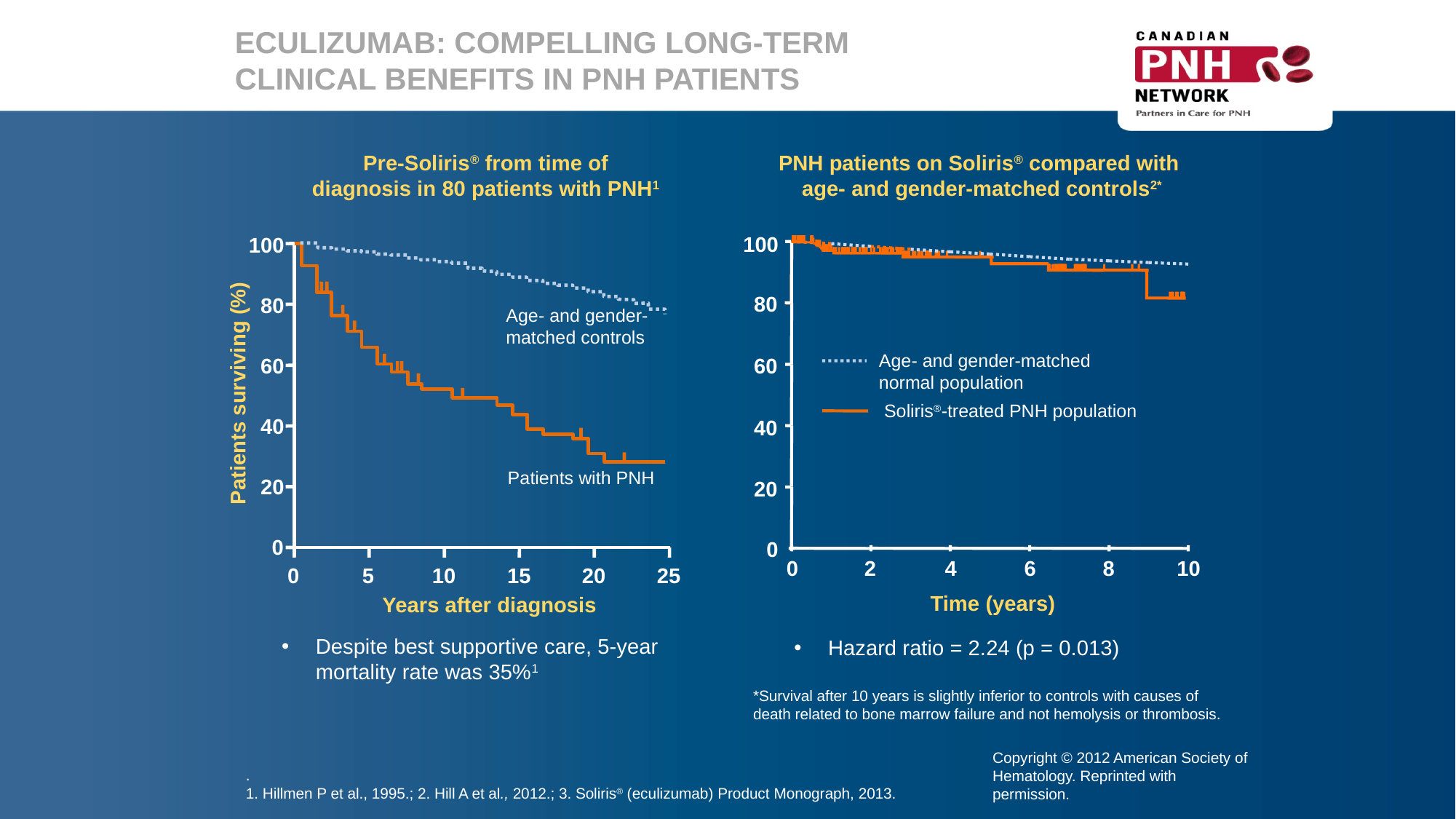

ECULIZUMAB: COMPELLING LONG-TERM
CLINICAL BENEFITS IN PNH PATIENTS
Pre-Soliris® from time of
diagnosis in 80 patients with PNH1
100

80
Age- and gender-
matched controls
60
Patients surviving (%)
40
Patients with PNH
20
0

0
5
10
15
20
25
Years after diagnosis
Despite best supportive care, 5-year mortality rate was 35%1
PNH patients on Soliris® compared with
age- and gender-matched controls2*
100

80

Age- and gender-matched
normal population
60

Soliris®-treated PNH population
40

20

0

0
2
4
6
8
10
Time (years)
Hazard ratio = 2.24 (p = 0.013)
*Survival after 10 years is slightly inferior to controls with causes of death related to bone marrow failure and not hemolysis or thrombosis.
Copyright © 2012 American Society of Hematology. Reprinted with permission.
.
1. Hillmen P et al., 1995.; 2. Hill A et al., 2012.; 3. Soliris® (eculizumab) Product Monograph, 2013.